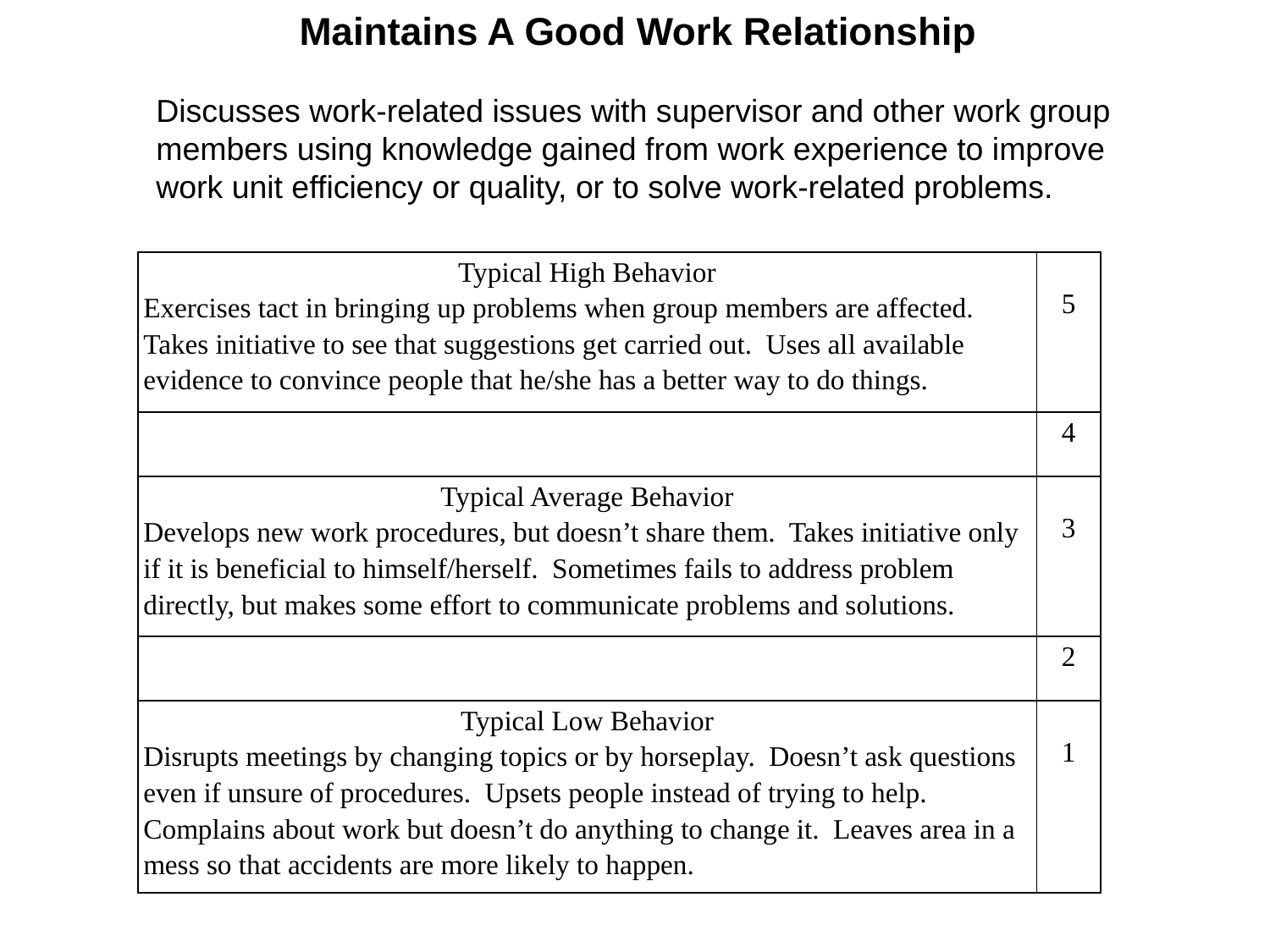

Maintains A Good Work Relationship

Discusses work-related issues with supervisor and other work group
members using knowledge gained from work experience to improve
work unit efficiency or quality, or to solve work-related problems.

| Typical High Behavior Exercises tact in bringing up problems when group members are affected. Takes initiative to see that suggestions get carried out. Uses all available evidence to convince people that he/she has a better way to do things. | 5 |
| --- | --- |
|  | 4 |
| Typical Average Behavior Develops new work procedures, but doesn’t share them. Takes initiative only if it is beneficial to himself/herself. Sometimes fails to address problem directly, but makes some effort to communicate problems and solutions. | 3 |
|  | 2 |
| Typical Low Behavior Disrupts meetings by changing topics or by horseplay. Doesn’t ask questions even if unsure of procedures. Upsets people instead of trying to help. Complains about work but doesn’t do anything to change it. Leaves area in a mess so that accidents are more likely to happen. | 1 |